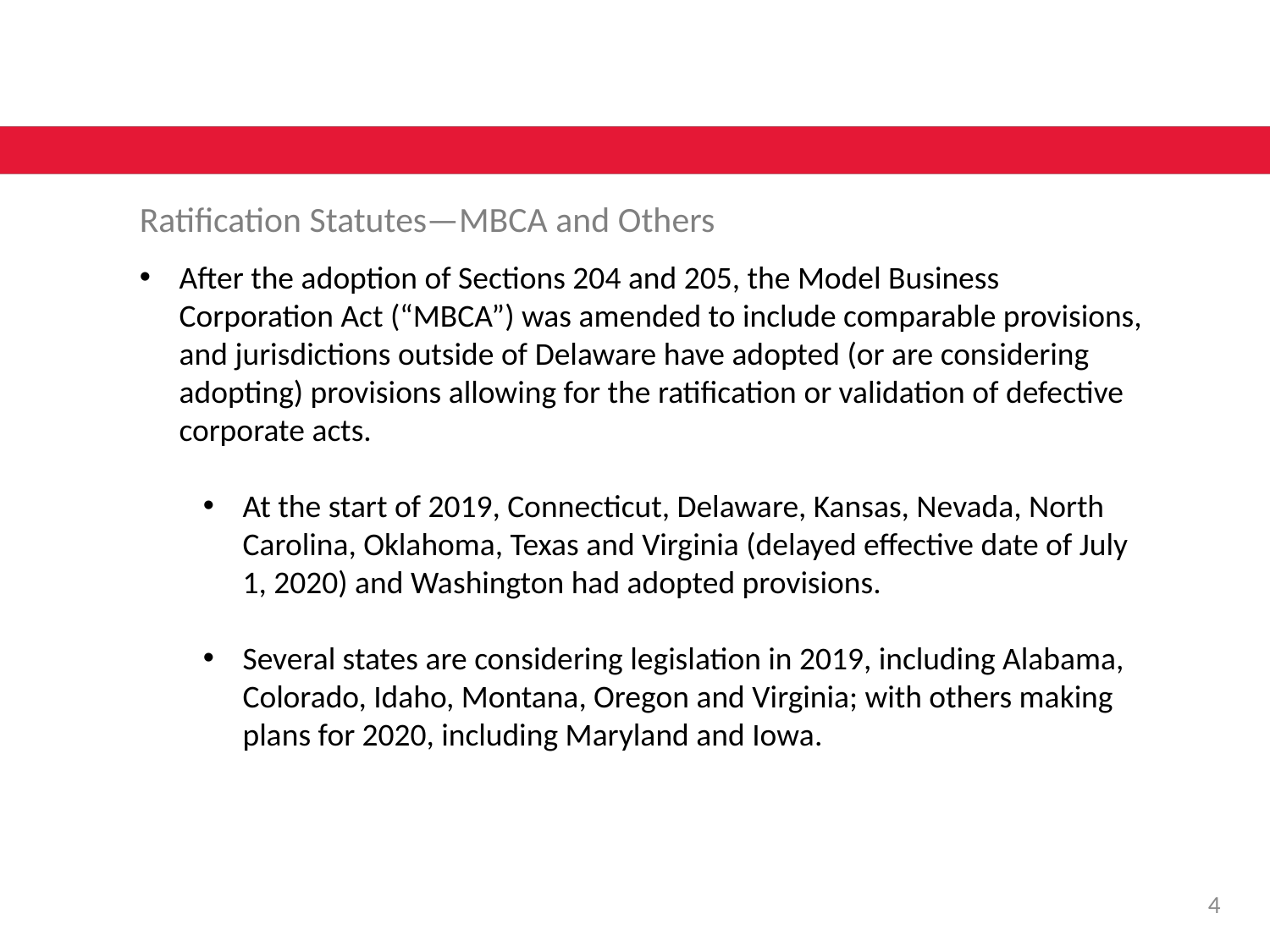

Ratification Statutes—MBCA and Others
After the adoption of Sections 204 and 205, the Model Business Corporation Act (“MBCA”) was amended to include comparable provisions, and jurisdictions outside of Delaware have adopted (or are considering adopting) provisions allowing for the ratification or validation of defective corporate acts.

At the start of 2019, Connecticut, Delaware, Kansas, Nevada, North Carolina, Oklahoma, Texas and Virginia (delayed effective date of July 1, 2020) and Washington had adopted provisions.

Several states are considering legislation in 2019, including Alabama, Colorado, Idaho, Montana, Oregon and Virginia; with others making plans for 2020, including Maryland and Iowa.

4